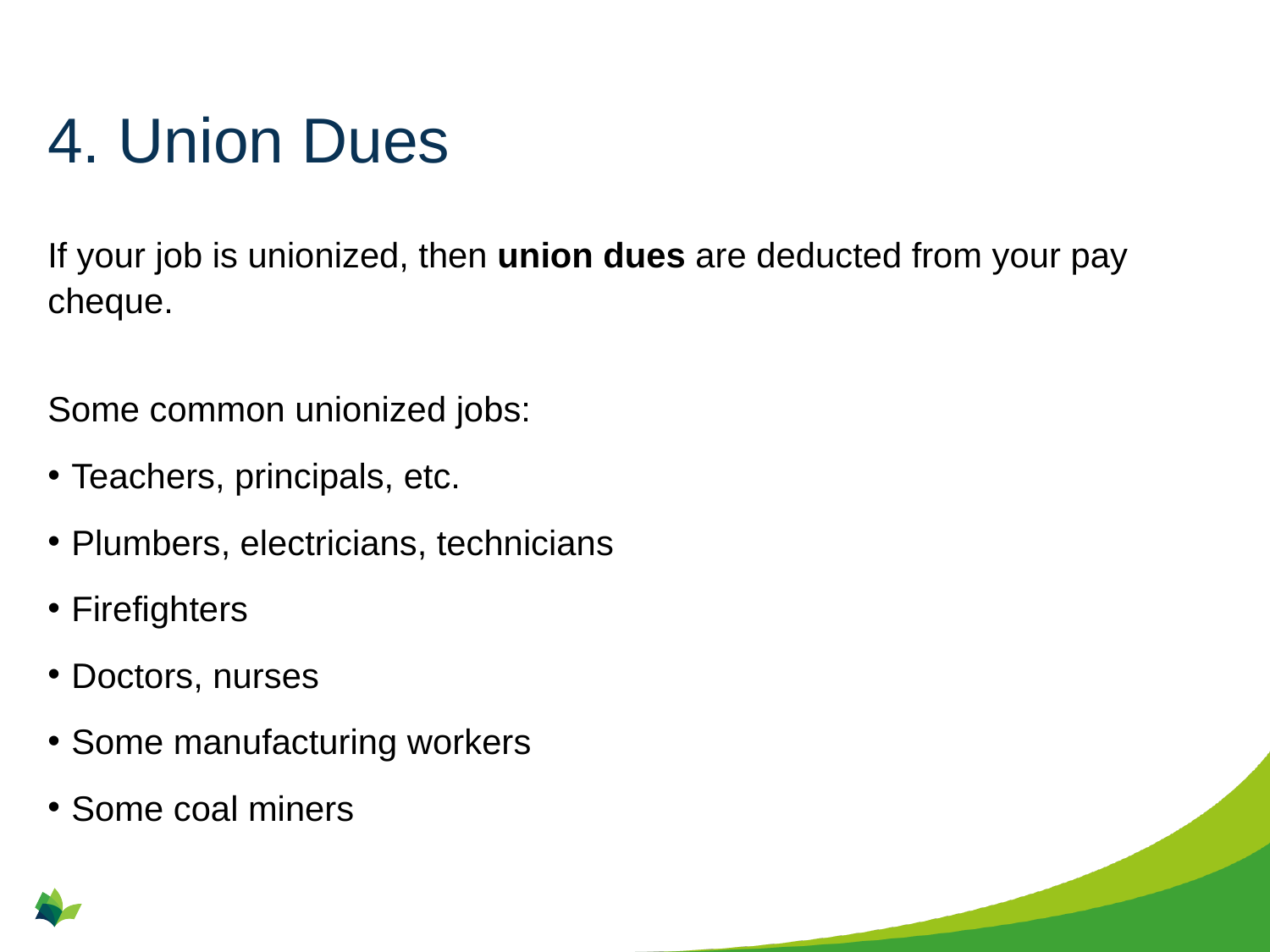

# 4. Union Dues
If your job is unionized, then union dues are deducted from your pay cheque.
Some common unionized jobs:
Teachers, principals, etc.
Plumbers, electricians, technicians
Firefighters
Doctors, nurses
Some manufacturing workers
Some coal miners